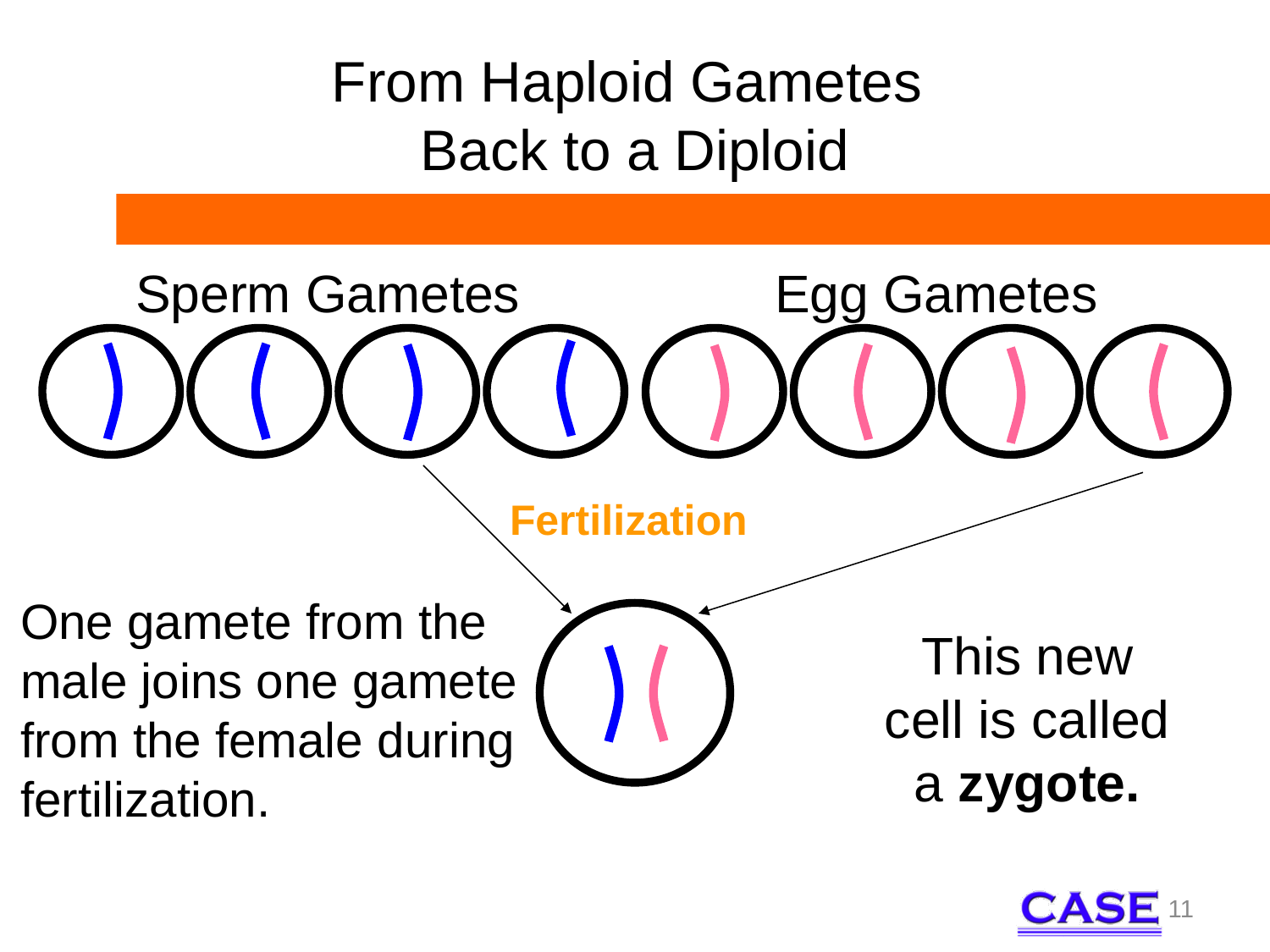

# From Haploid Gametes Back to a Diploid
Sperm Gametes
Egg Gametes

Fertilization
One gamete from the male joins one gamete from the female during fertilization.

This new cell is called a zygote.

11